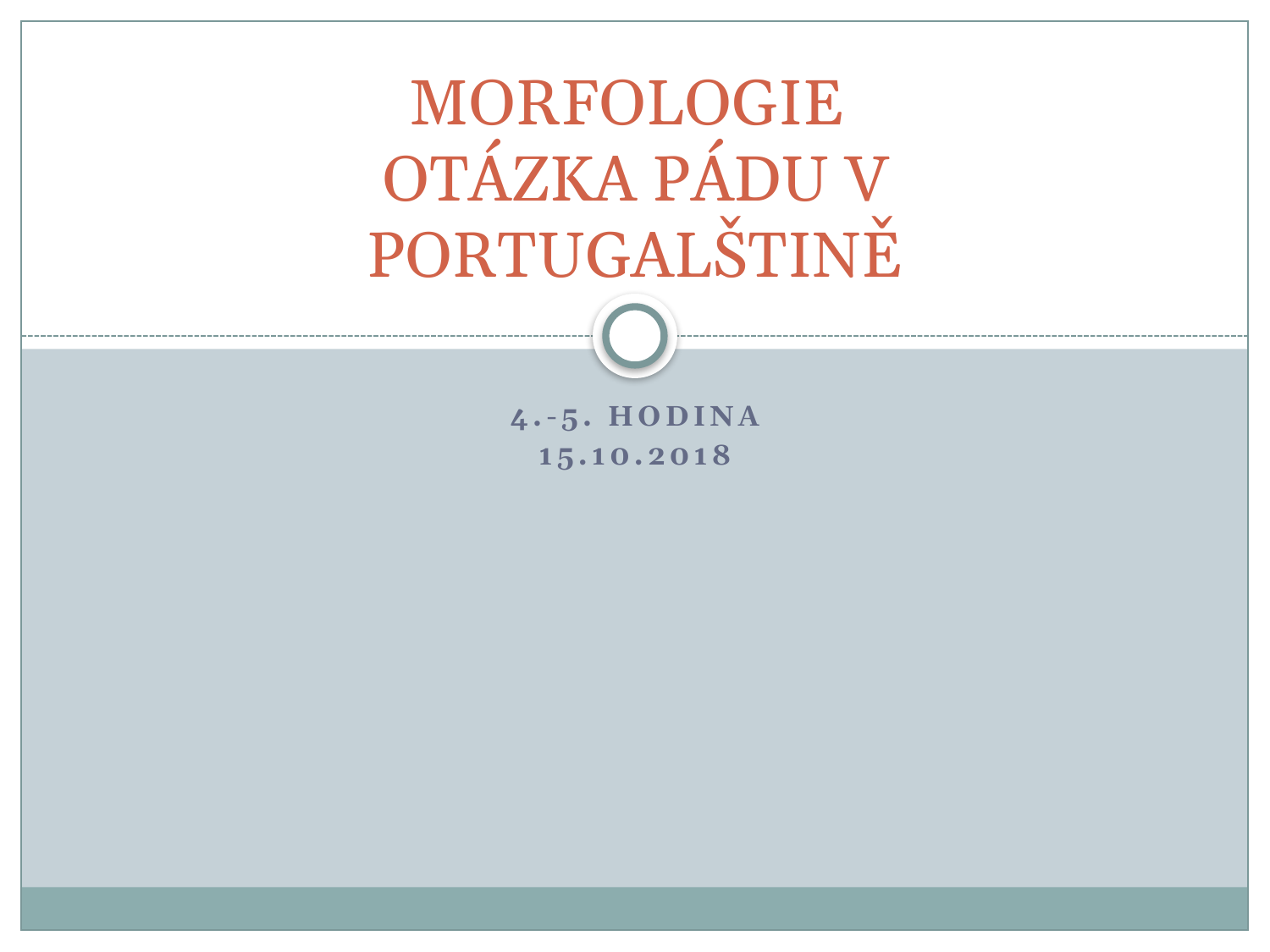

# MORFOLOGIE OTÁZKA PÁDU V PORTUGALŠTINĚ
4.-5. HODINA
15.10.2018